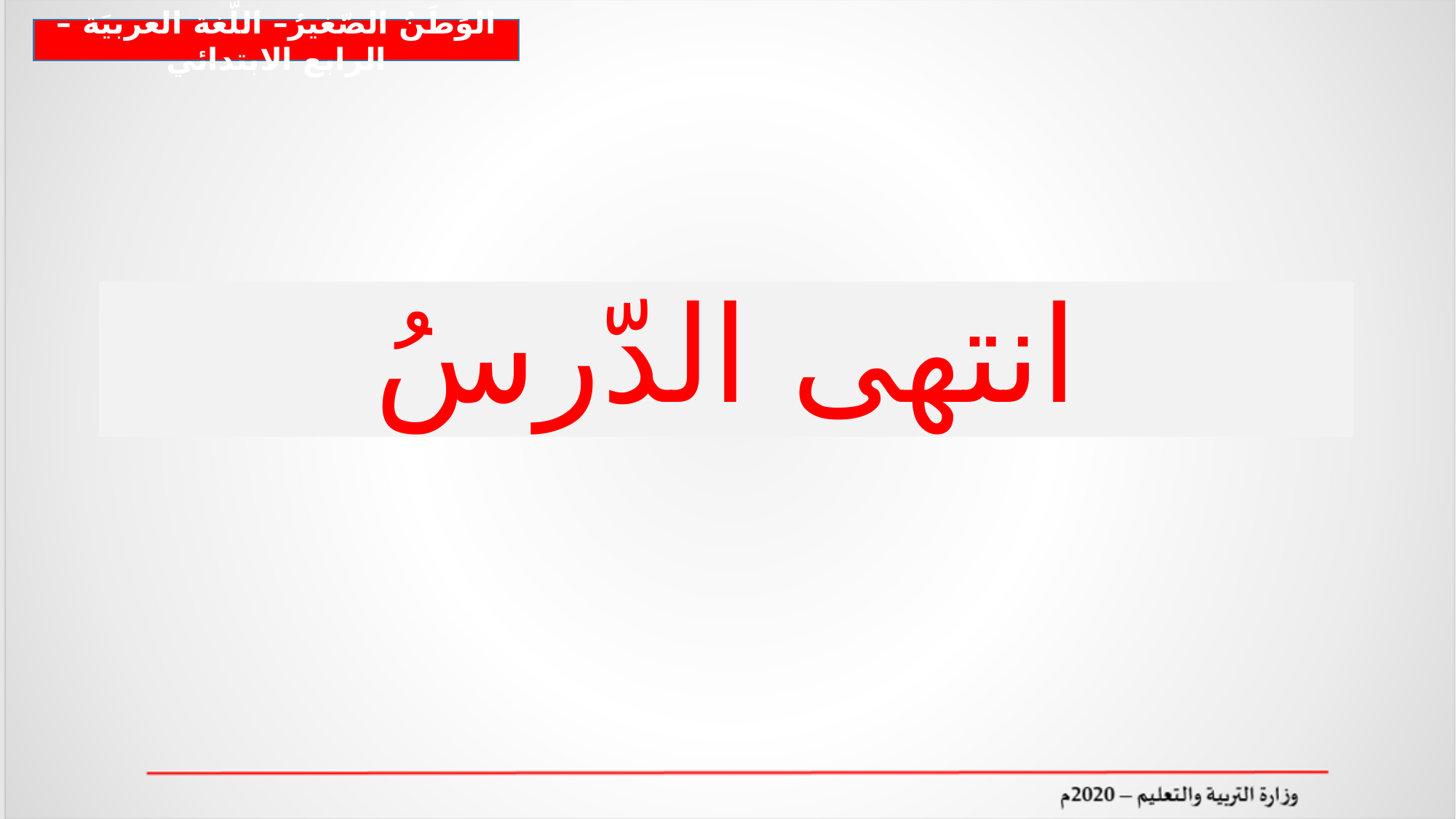

الوَطَنُ الصّغيرُ– اللّغة العربيَة – الرابع الابتدائي
انتهى الدّرسُ